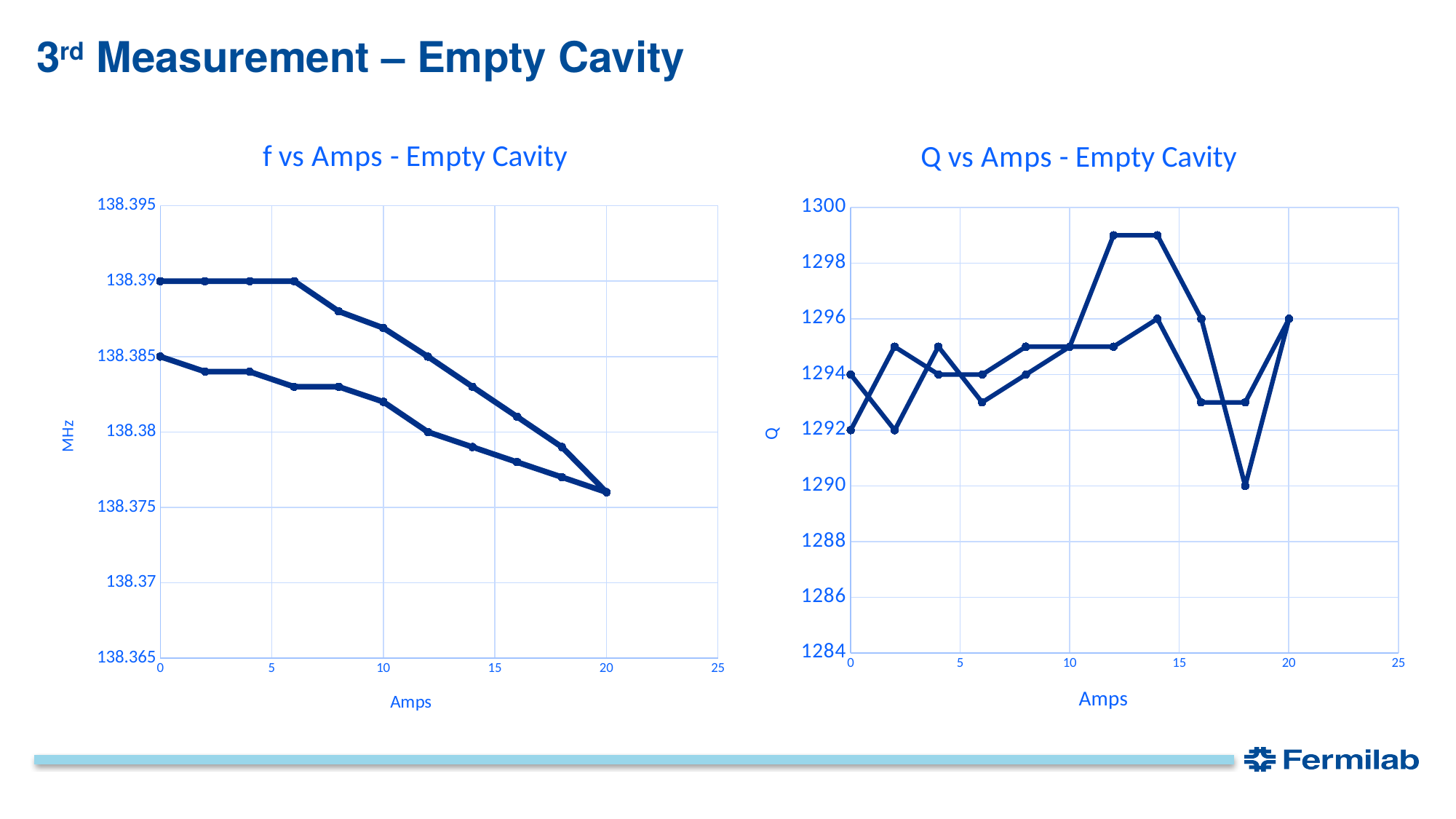

# 3rd Measurement – Empty Cavity

### Chart: Q vs Amps - Empty Cavity

| Category | Q |
|---|---|

### Chart: f vs Amps - Empty Cavity

| Category | f |
|---|---|